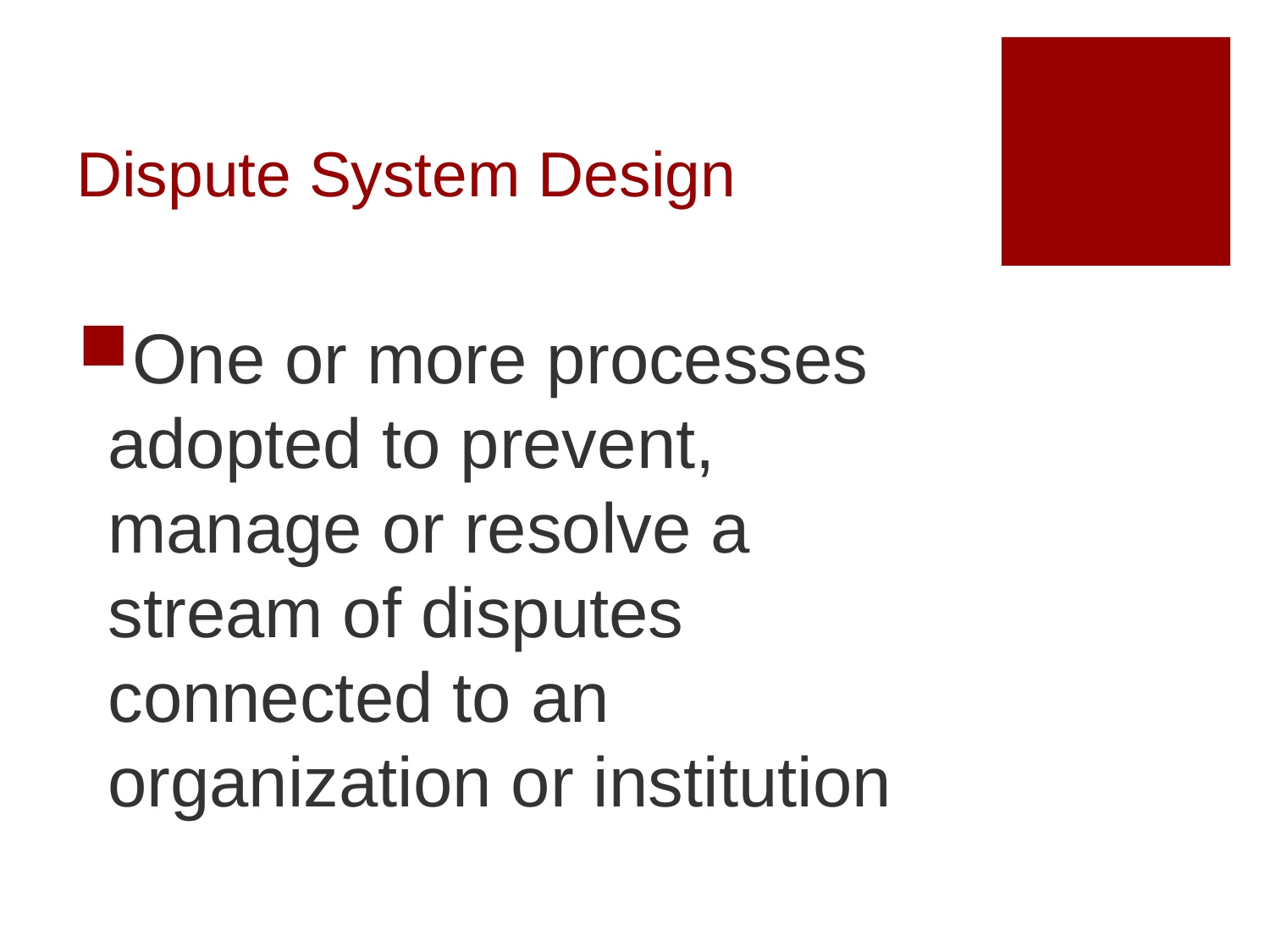

# Dispute System Design
One or more processes adopted to prevent, manage or resolve a stream of disputes connected to an organization or institution